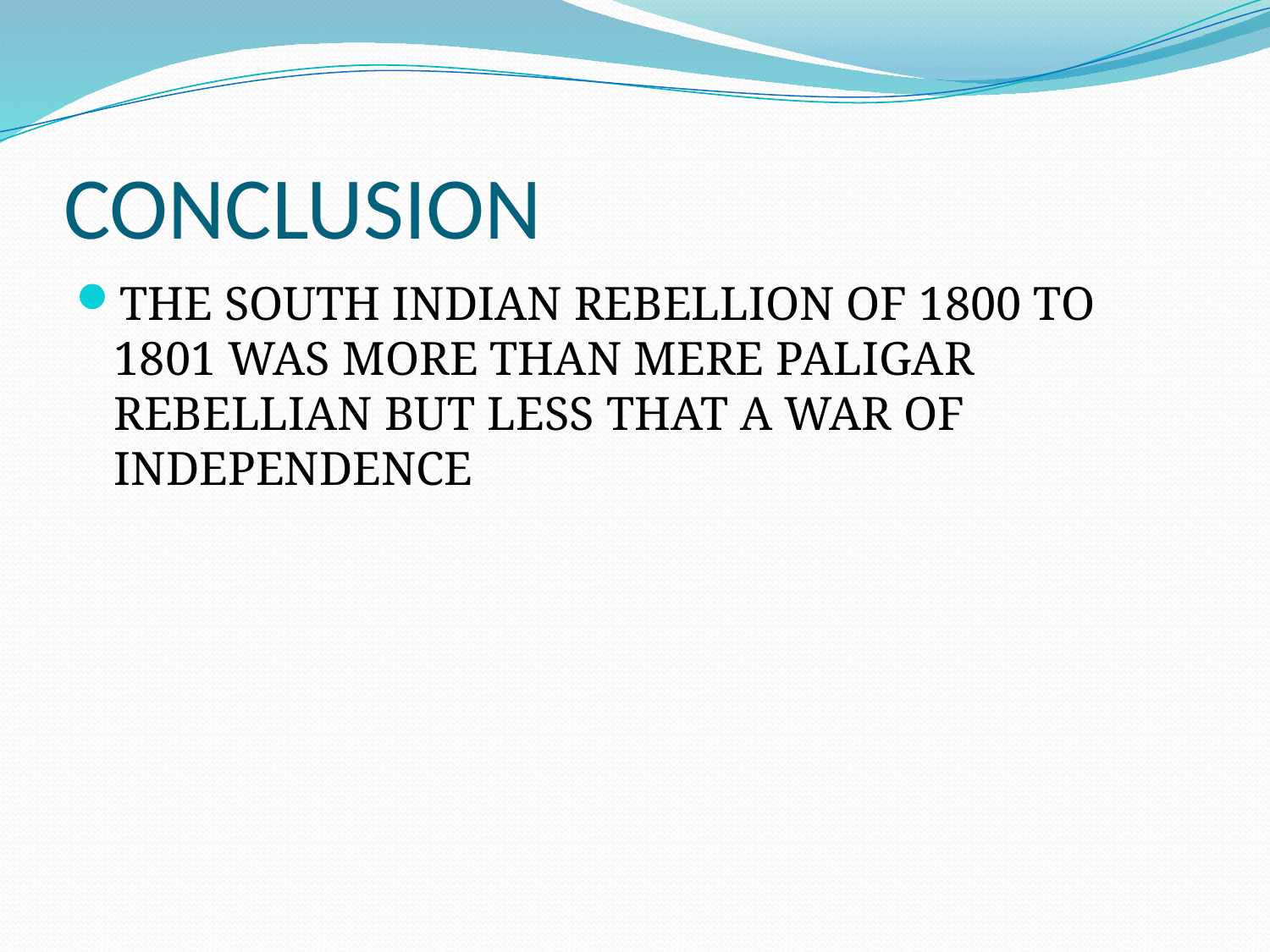

# CONCLUSION
THE SOUTH INDIAN REBELLION OF 1800 TO 1801 WAS MORE THAN MERE PALIGAR REBELLIAN BUT LESS THAT A WAR OF INDEPENDENCE